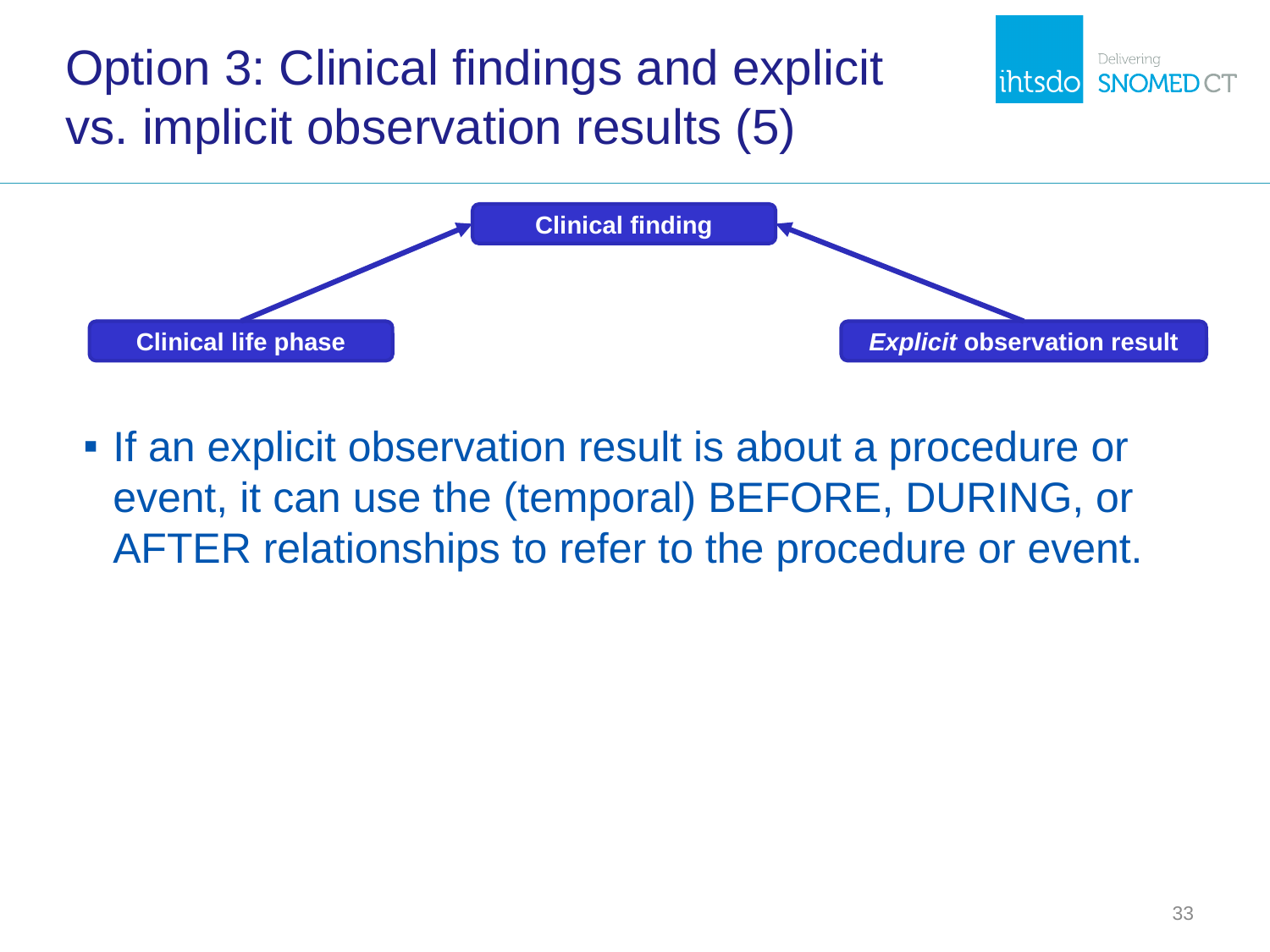

# Option 3: Clinical findings and explicit vs. implicit observation results (5)
Clinical finding
Clinical life phase
Explicit observation result
If an explicit observation result is about a procedure or event, it can use the (temporal) BEFORE, DURING, or AFTER relationships to refer to the procedure or event.
33